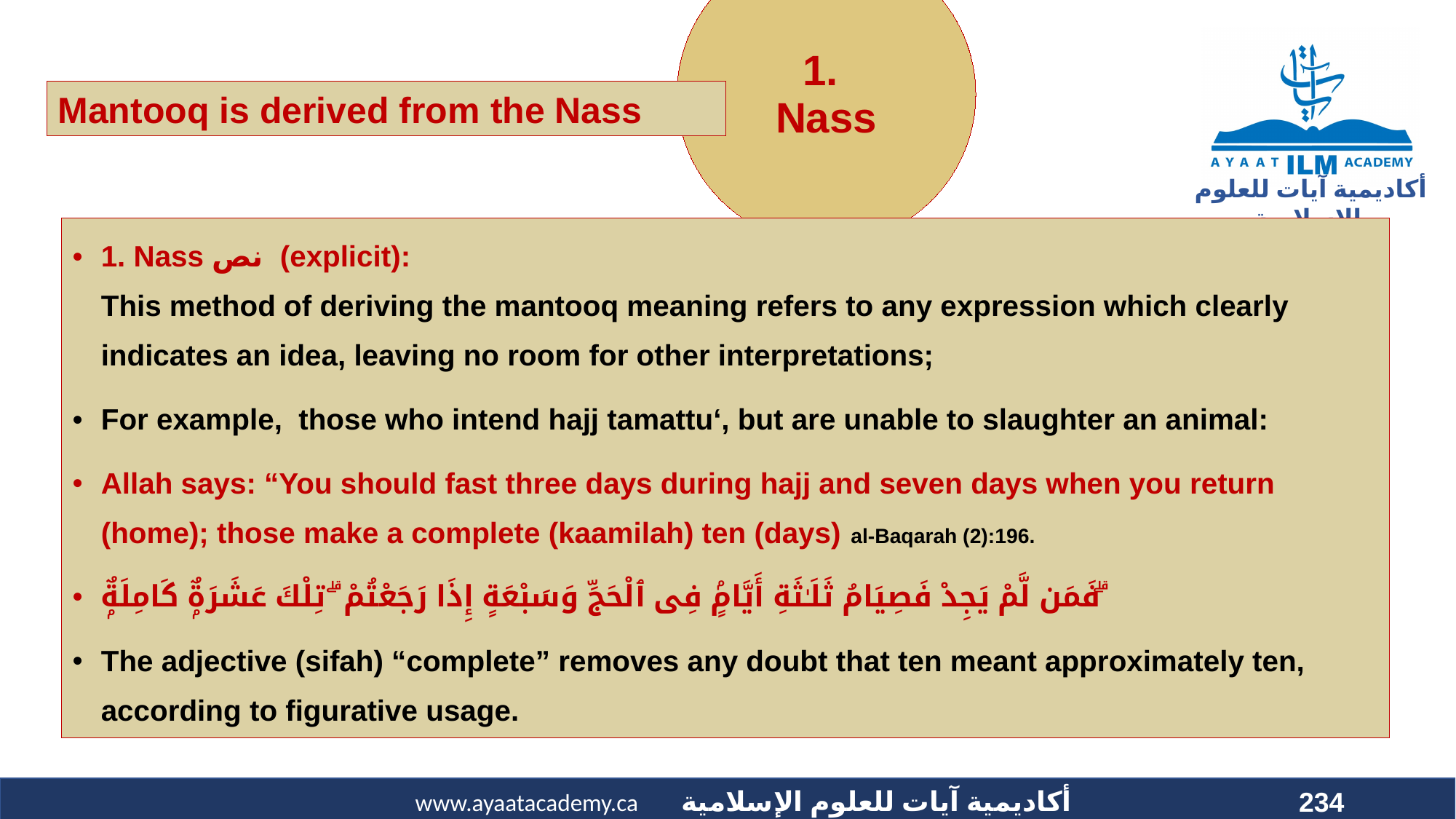

1.
Nass
Mantooq is derived from the Nass
1. Nass نص  (explicit):
This method of deriving the mantooq meaning refers to any expression which clearly indicates an idea, leaving no room for other interpretations;
For example,  those who intend hajj tamattu‘, but are unable to slaughter an animal:
Allah says: “You should fast three days during hajj and seven days when you return (home); those make a complete (kaamilah) ten (days) al-Baqarah (2):196.
فَمَن لَّمْ يَجِدْ فَصِيَامُ ثَلَـٰثَةِ أَيَّامٍۢ فِى ٱلْحَجِّ وَسَبْعَةٍ إِذَا رَجَعْتُمْ ۗ تِلْكَ عَشَرَةٌۭ كَامِلَةٌۭ ۗ
The adjective (sifah) “complete” removes any doubt that ten meant approximately ten, according to figurative usage.

234